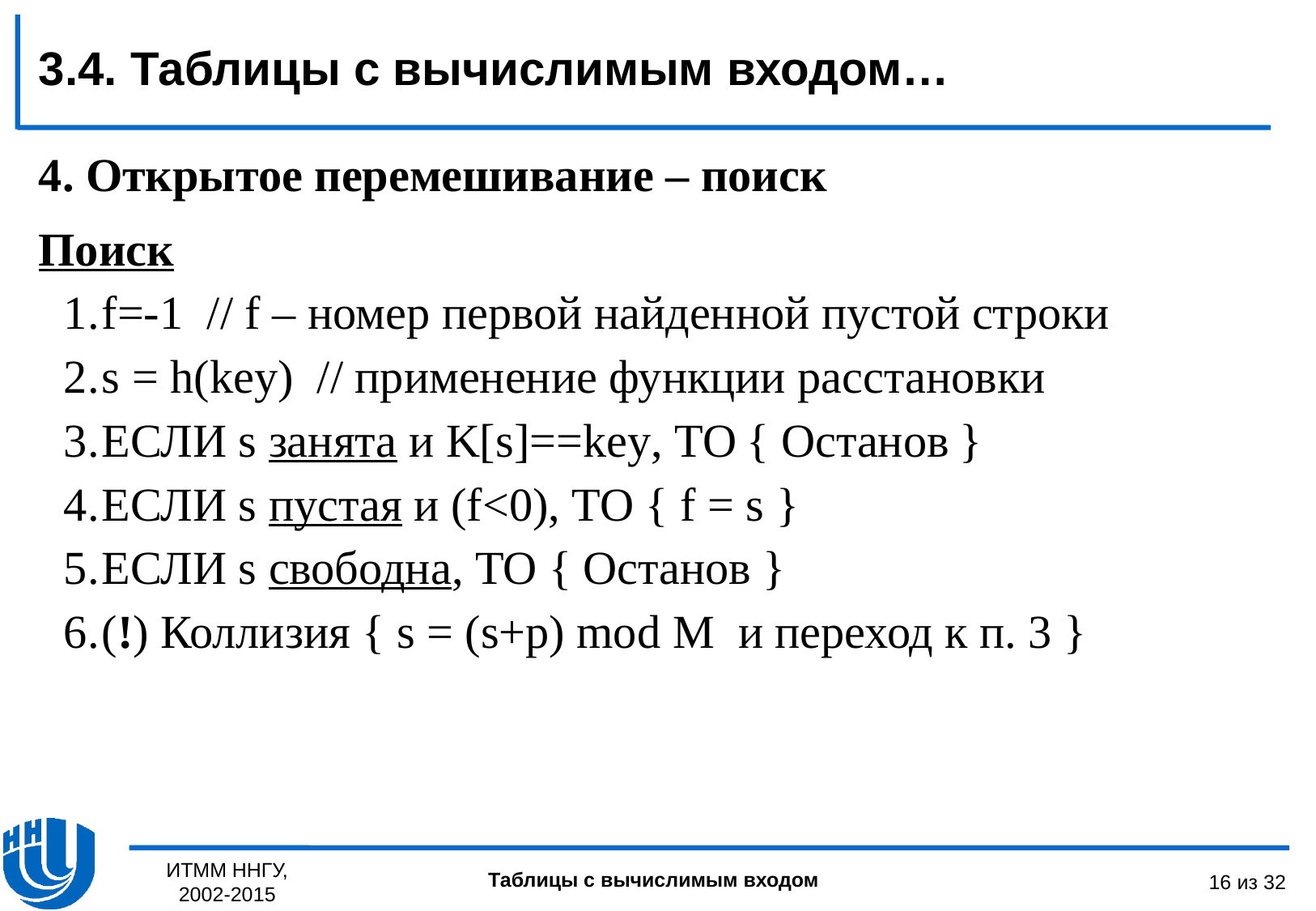

3.4. Таблицы с вычислимым входом…
4. Открытое перемешивание – поиск
Поиск
f=-1  // f – номер первой найденной пустой строки
s = h(key)  // применение функции расстановки
ЕСЛИ s занята и K[s]==key, ТО { Останов }
ЕСЛИ s пустая и (f<0), ТО { f = s }
ЕСЛИ s свободна, ТО { Останов }
(!) Коллизия { s = (s+p) mod M  и переход к п. 3 }
ИТММ ННГУ, 2002-2015
16 из 32
Таблицы с вычислимым входом